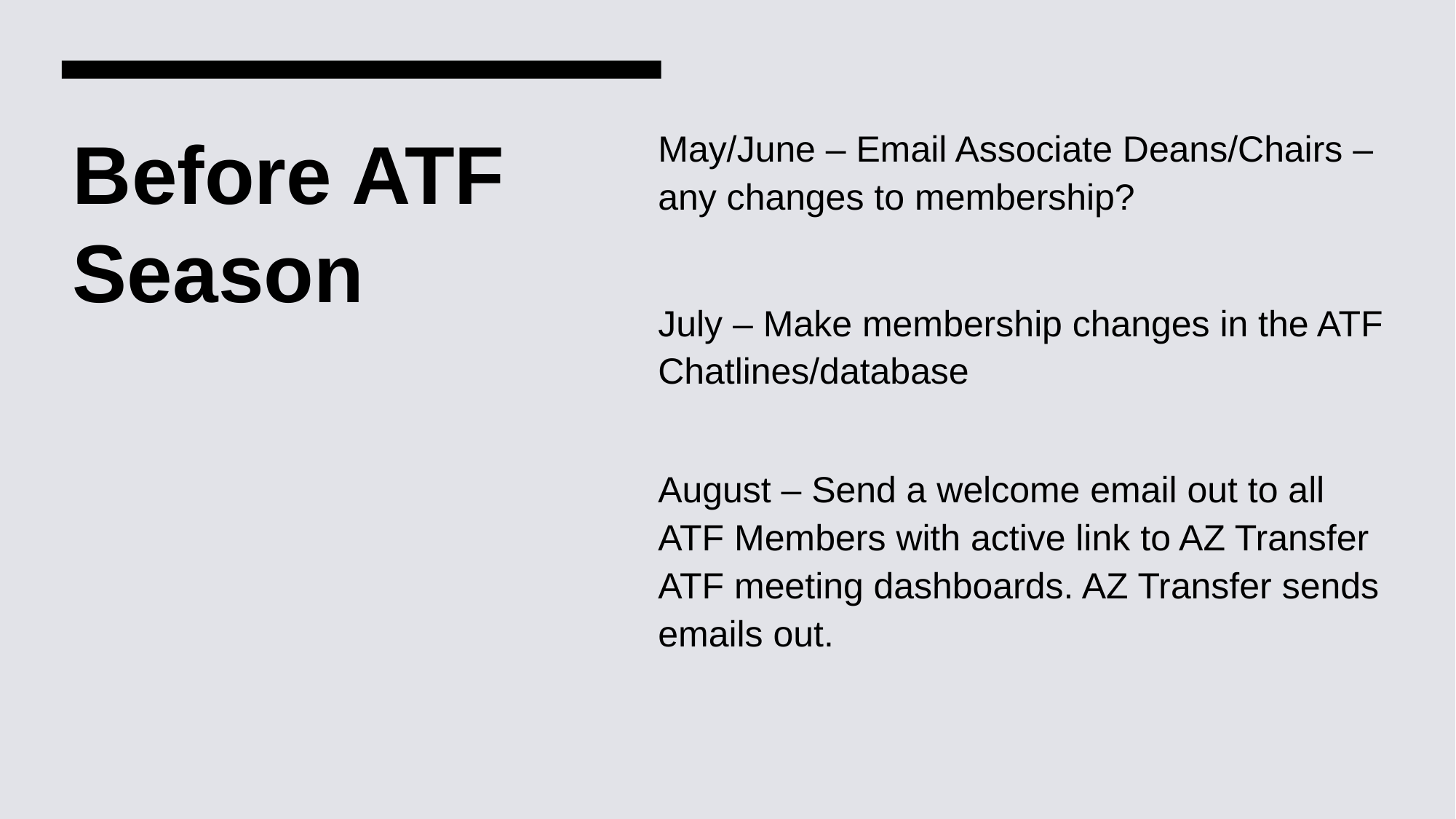

May/June – Email Associate Deans/Chairs – any changes to membership?

July – Make membership changes in the ATF Chatlines/database

August – Send a welcome email out to all ATF Members with active link to AZ Transfer ATF meeting dashboards. AZ Transfer sends emails out.

# Before ATF Season